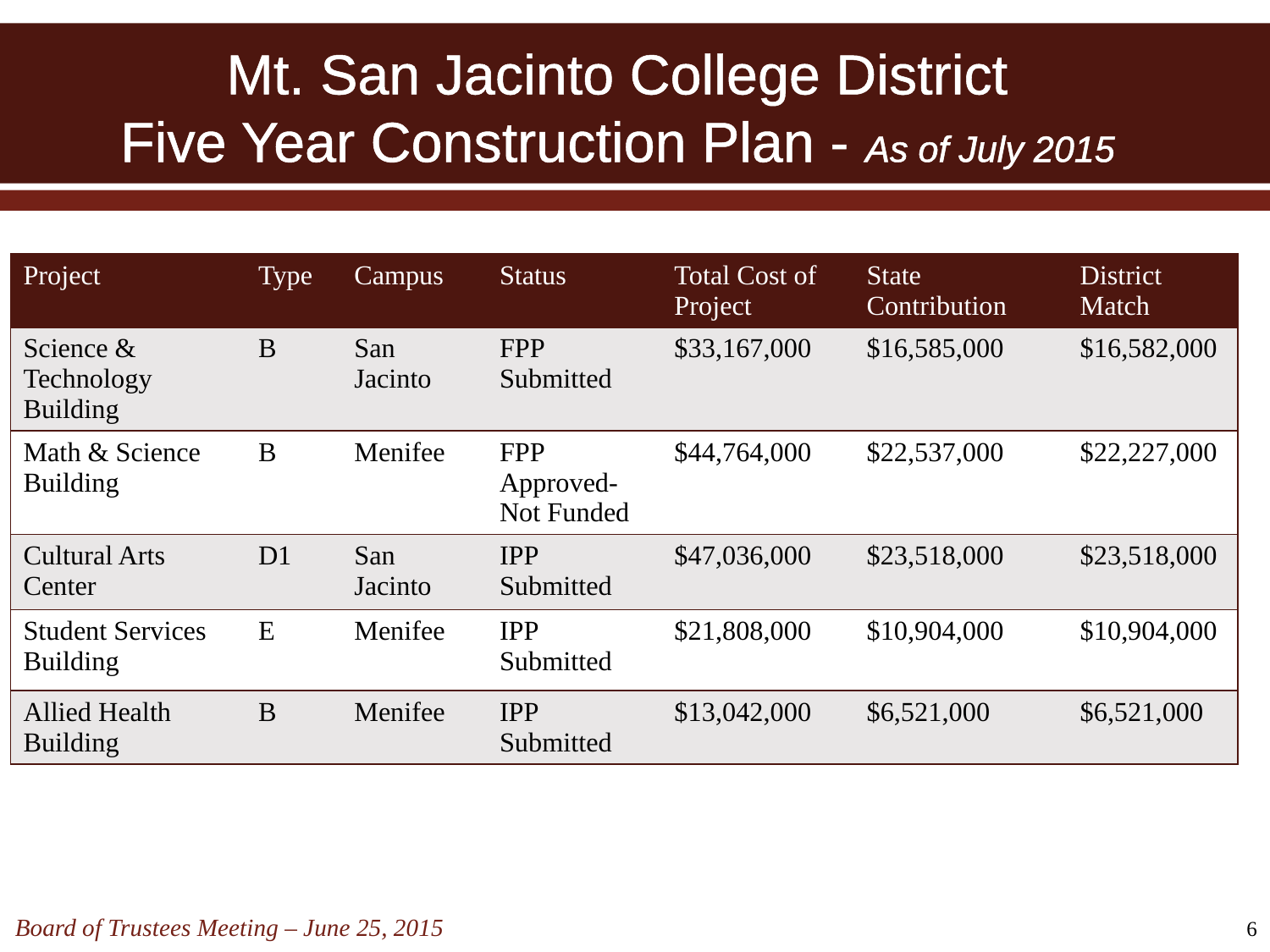

# Mt. San Jacinto College District Five Year Construction Plan - As of July 2015
| Project | Type | Campus | Status | Total Cost of Project | State Contribution | District Match |
| --- | --- | --- | --- | --- | --- | --- |
| Science & Technology Building | B | San Jacinto | FPP Submitted | $33,167,000 | $16,585,000 | $16,582,000 |
| Math & Science Building | B | Menifee | FPP Approved- Not Funded | $44,764,000 | $22,537,000 | $22,227,000 |
| Cultural Arts Center | D1 | San Jacinto | IPP Submitted | $47,036,000 | $23,518,000 | $23,518,000 |
| Student Services Building | E | Menifee | IPP Submitted | $21,808,000 | $10,904,000 | $10,904,000 |
| Allied Health Building | B | Menifee | IPP Submitted | $13,042,000 | $6,521,000 | $6,521,000 |
6
Board of Trustees Meeting – June 25, 2015